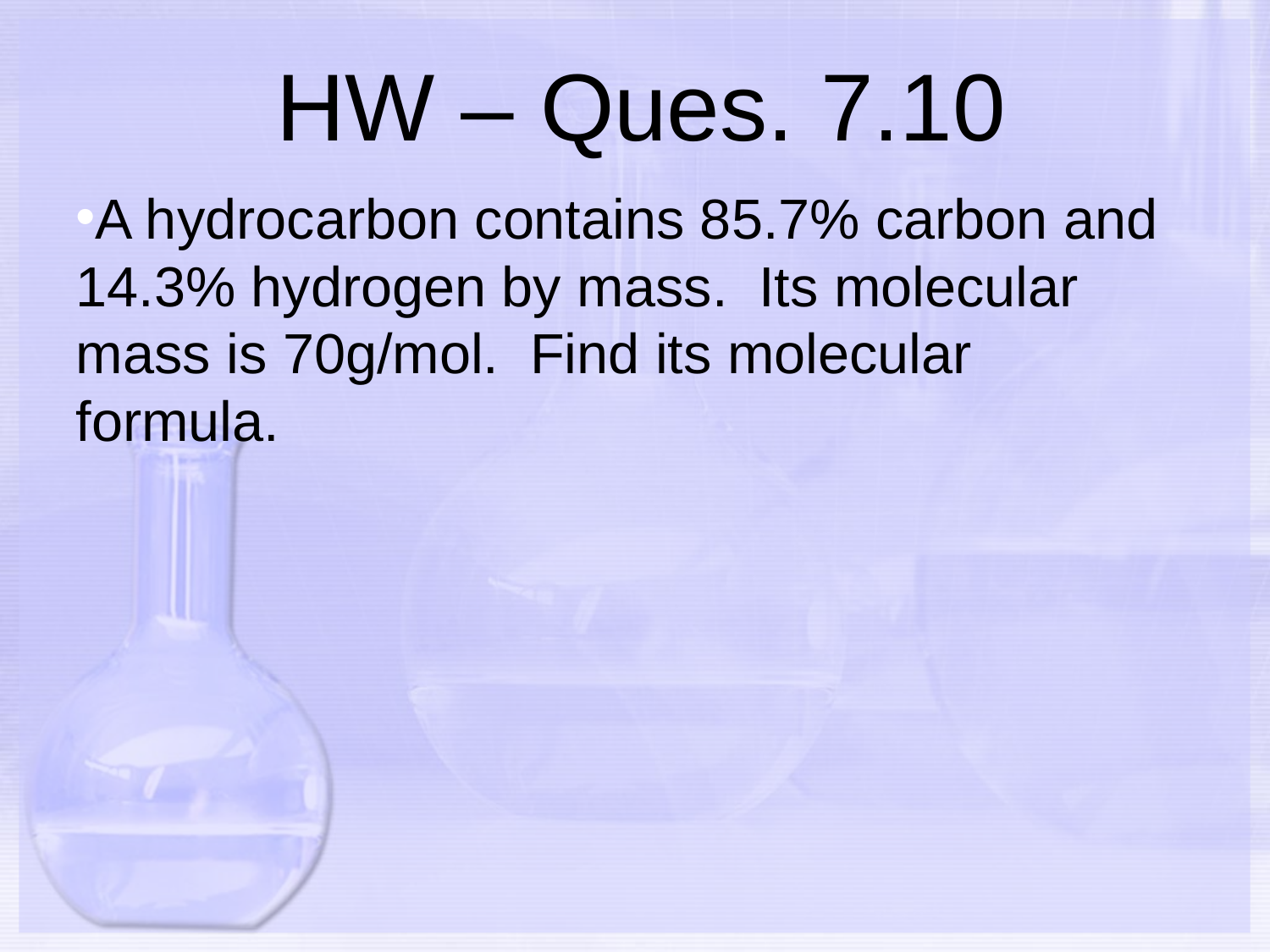

# HW – Ques. 7.10
A hydrocarbon contains 85.7% carbon and 14.3% hydrogen by mass.  Its molecular mass is 70g/mol.  Find its molecular formula.